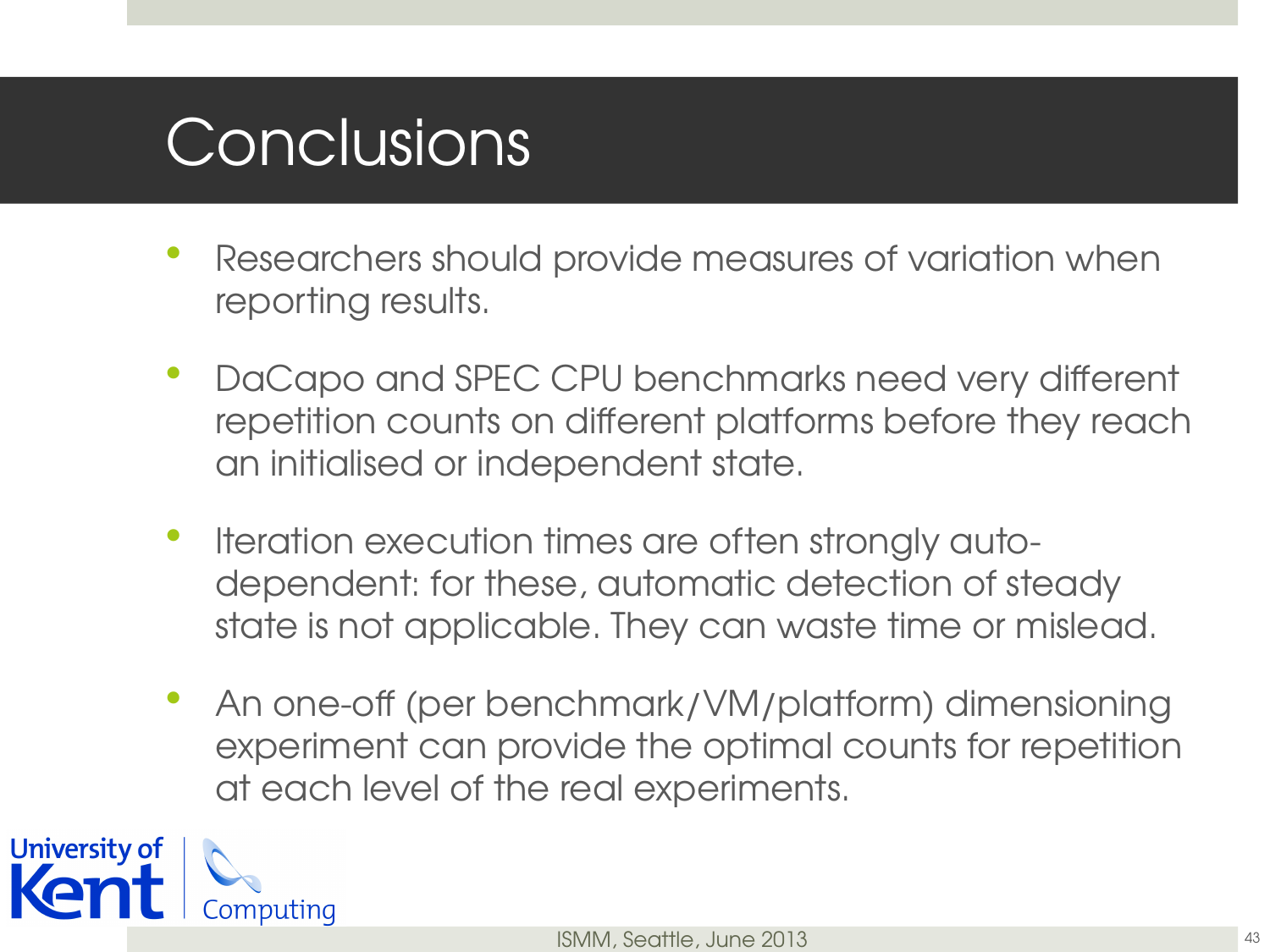

# Conclusions
Researchers should provide measures of variation when reporting results.
DaCapo and SPEC CPU benchmarks need very different repetition counts on different platforms before they reach an initialised or independent state.
Iteration execution times are often strongly auto-dependent: for these, automatic detection of steady state is not applicable. They can waste time or mislead.
An one-off (per benchmark/VM/platform) dimensioning experiment can provide the optimal counts for repetition at each level of the real experiments.

43